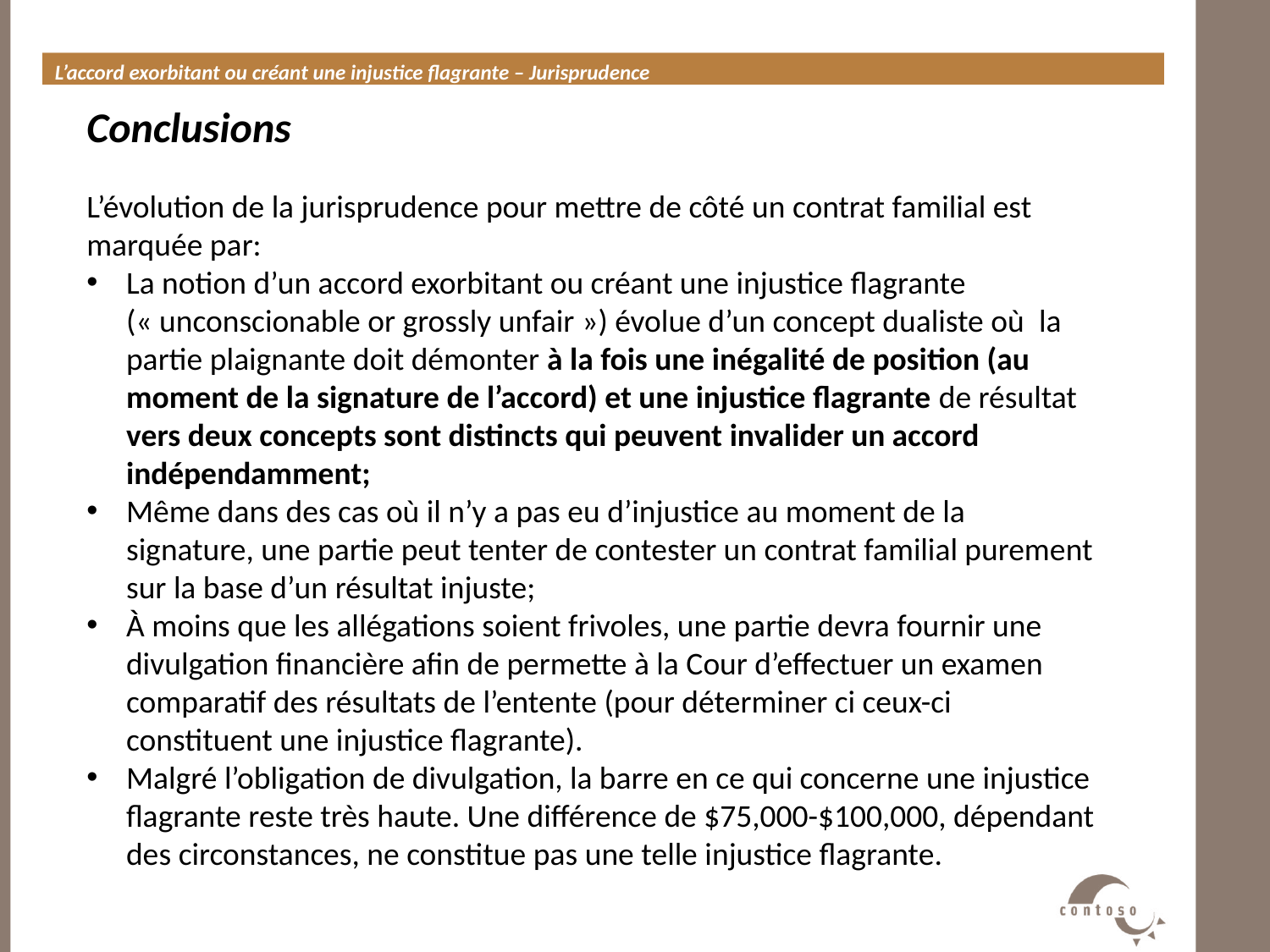

L’accord exorbitant ou créant une injustice flagrante – Jurisprudence

#
Conclusions
L’évolution de la jurisprudence pour mettre de côté un contrat familial est marquée par:
La notion d’un accord exorbitant ou créant une injustice flagrante (« unconscionable or grossly unfair ») évolue d’un concept dualiste où  la partie plaignante doit démonter à la fois une inégalité de position (au moment de la signature de l’accord) et une injustice flagrante de résultat vers deux concepts sont distincts qui peuvent invalider un accord indépendamment;
Même dans des cas où il n’y a pas eu d’injustice au moment de la signature, une partie peut tenter de contester un contrat familial purement sur la base d’un résultat injuste;
À moins que les allégations soient frivoles, une partie devra fournir une divulgation financière afin de permette à la Cour d’effectuer un examen comparatif des résultats de l’entente (pour déterminer ci ceux-ci constituent une injustice flagrante).
Malgré l’obligation de divulgation, la barre en ce qui concerne une injustice flagrante reste très haute. Une différence de $75,000-$100,000, dépendant des circonstances, ne constitue pas une telle injustice flagrante.